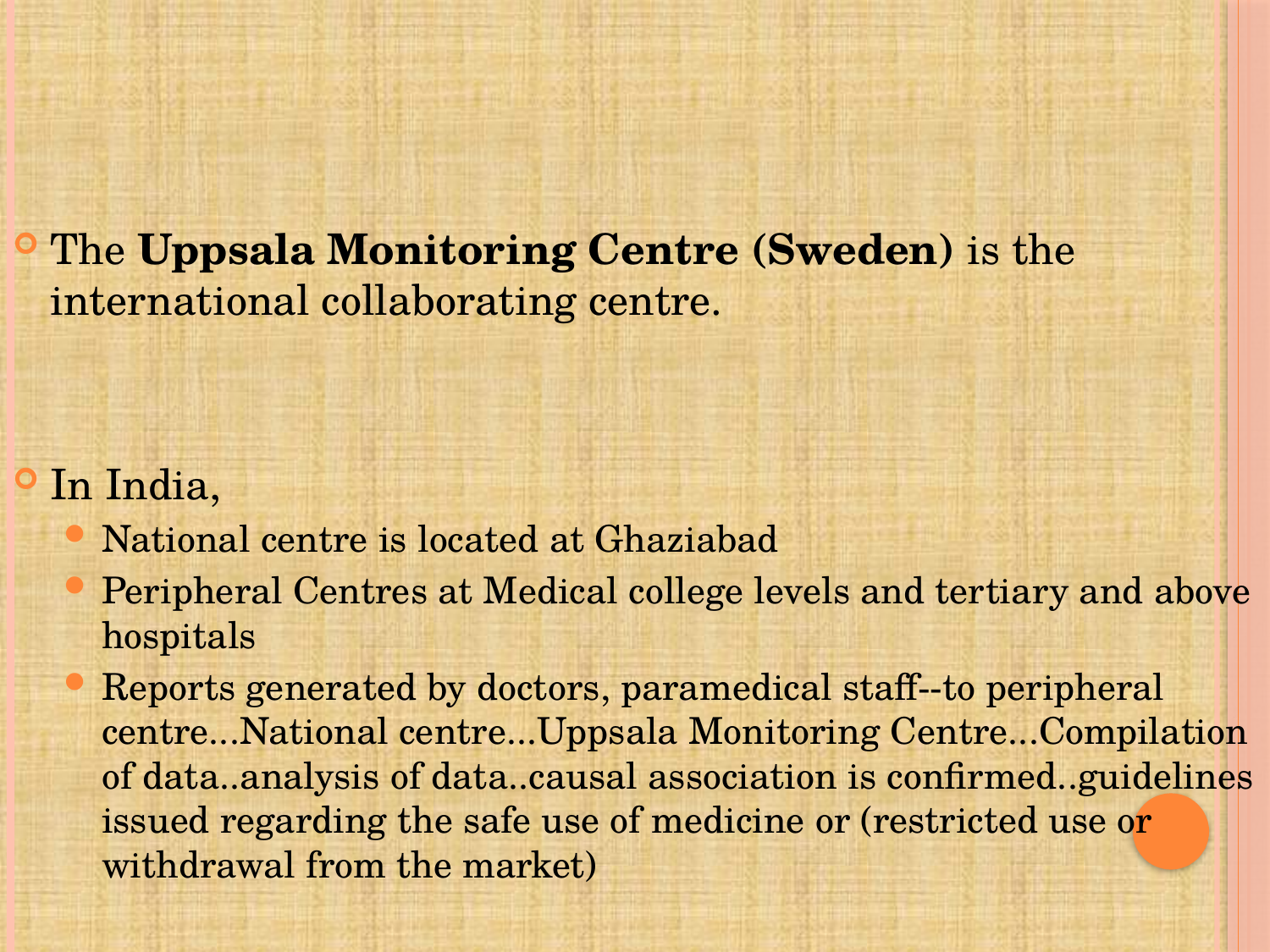

The Uppsala Monitoring Centre (Sweden) is the international collaborating centre.

In India,
National centre is located at Ghaziabad
Peripheral Centres at Medical college levels and tertiary and above hospitals
Reports generated by doctors, paramedical staff--to peripheral centre...National centre...Uppsala Monitoring Centre...Compilation of data..analysis of data..causal association is confirmed..guidelines issued regarding the safe use of medicine or (restricted use or withdrawal from the market)